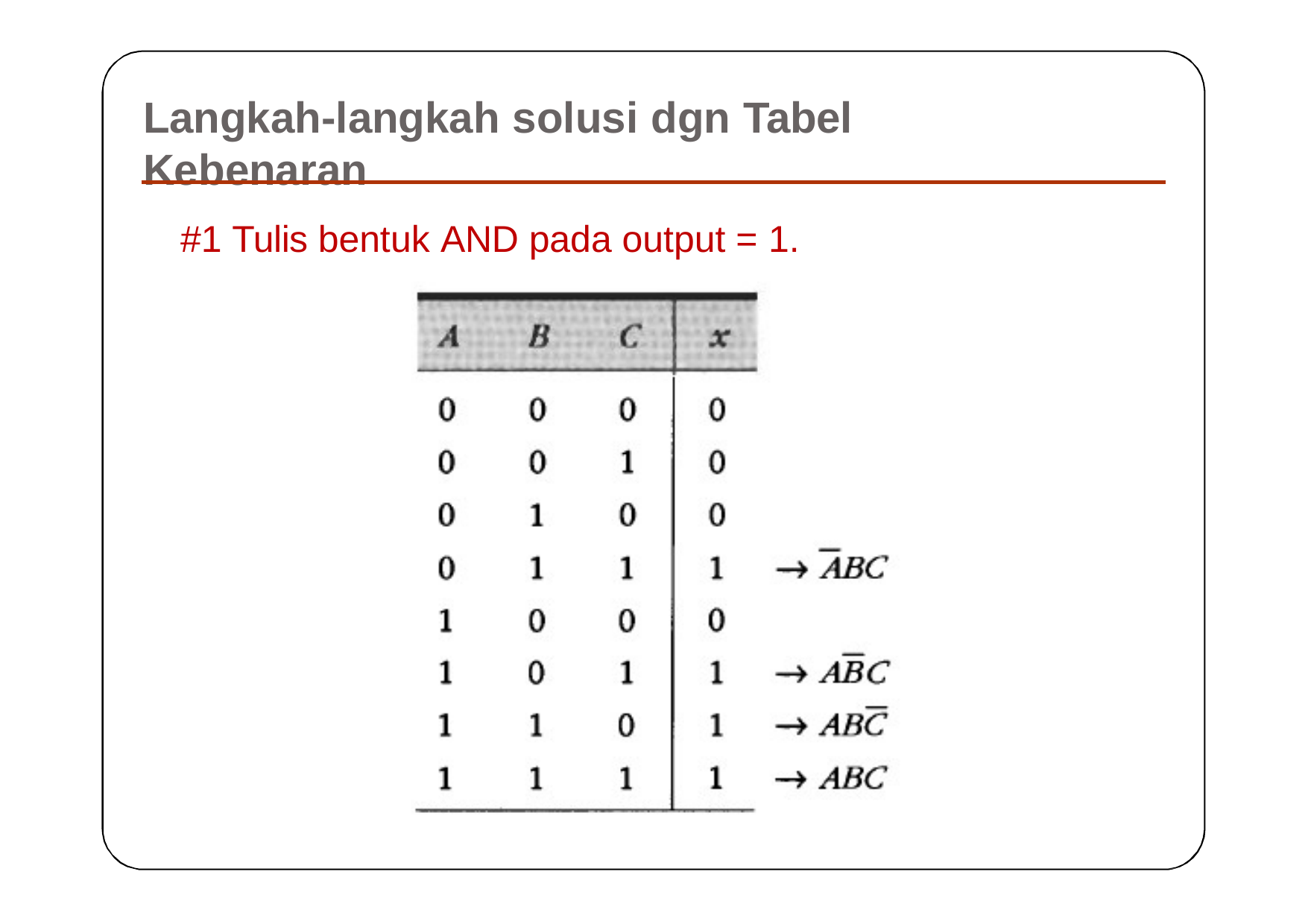

Langkah-langkah solusi dgn Tabel Kebenaran

#1 Tulis bentuk AND pada output = 1.